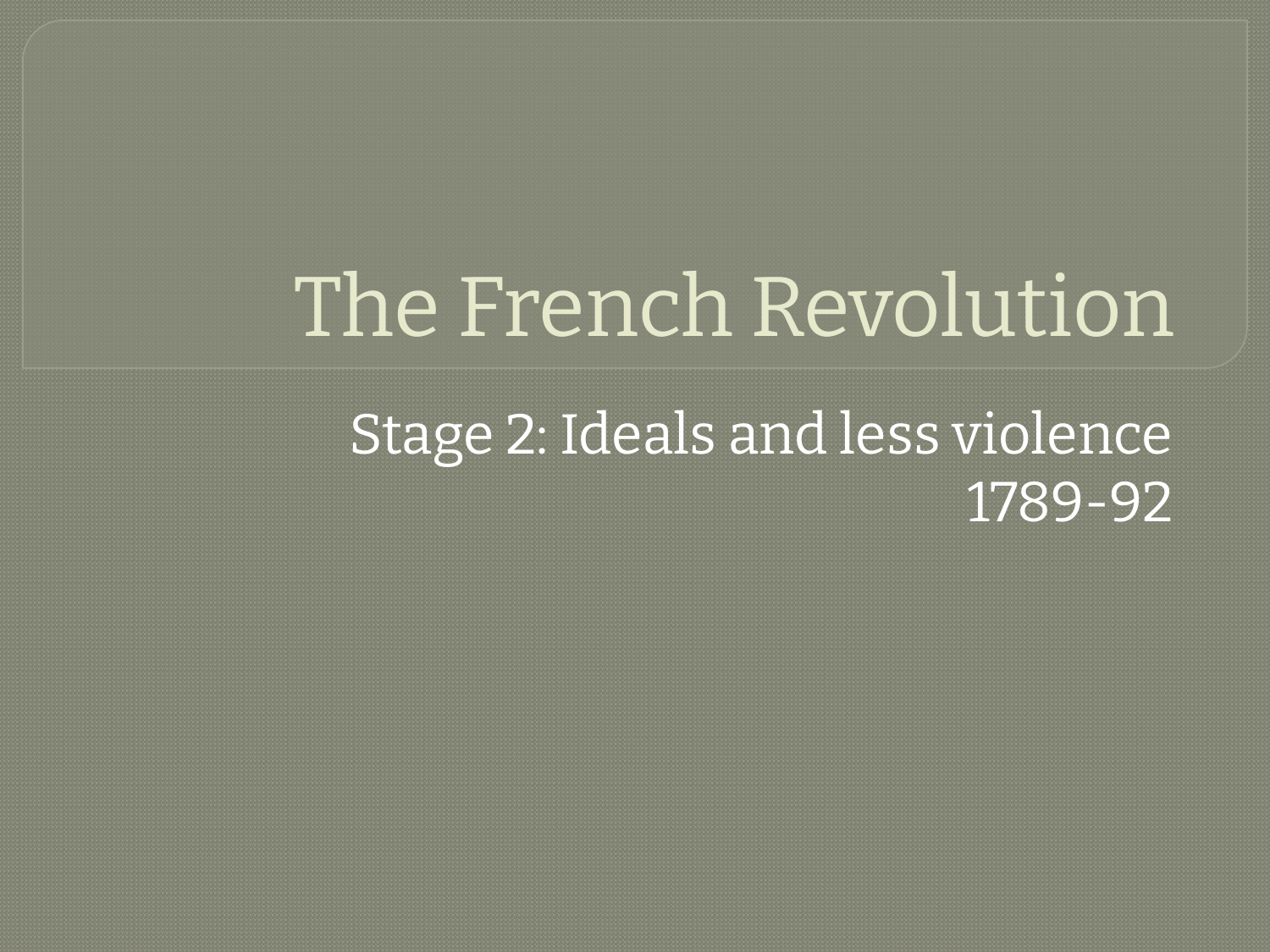

# The French Revolution
Stage 2: Ideals and less violence
1789-92